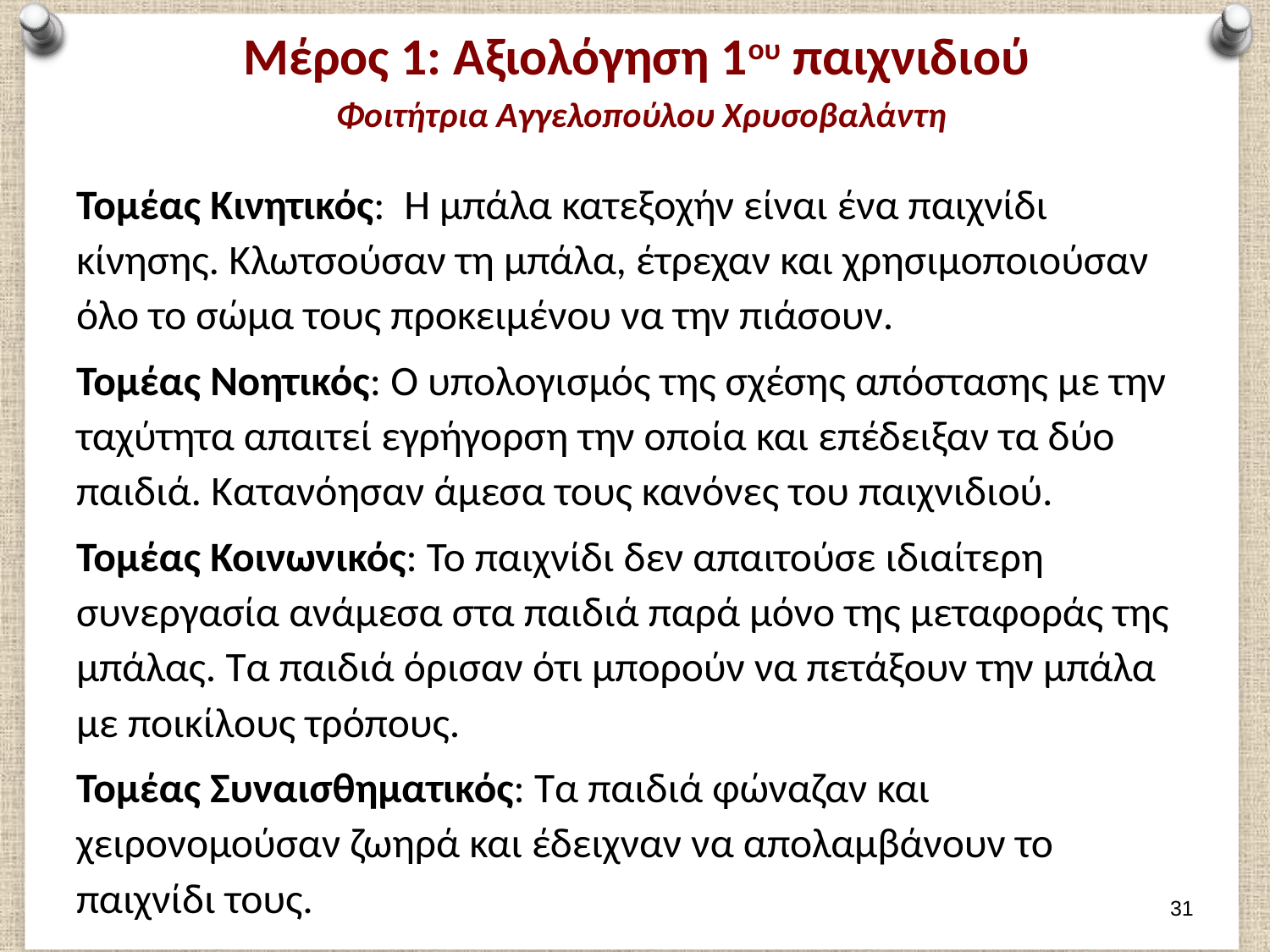

# Μέρος 1: Αξιολόγηση 1ου παιχνιδιού Φοιτήτρια Αγγελοπούλου Χρυσοβαλάντη
Τομέας Κινητικός:  Η μπάλα κατεξοχήν είναι ένα παιχνίδι κίνησης. Κλωτσούσαν τη μπάλα, έτρεχαν και χρησιμοποιούσαν όλο το σώμα τους προκειμένου να την πιάσουν.
Τομέας Νοητικός: Ο υπολογισμός της σχέσης απόστασης με την ταχύτητα απαιτεί εγρήγορση την οποία και επέδειξαν τα δύο παιδιά. Κατανόησαν άμεσα τους κανόνες του παιχνιδιού.
Τομέας Κοινωνικός: Το παιχνίδι δεν απαιτούσε ιδιαίτερη συνεργασία ανάμεσα στα παιδιά παρά μόνο της μεταφοράς της μπάλας. Τα παιδιά όρισαν ότι μπορούν να πετάξουν την μπάλα με ποικίλους τρόπους.
Τομέας Συναισθηματικός: Τα παιδιά φώναζαν και χειρονομούσαν ζωηρά και έδειχναν να απολαμβάνουν το παιχνίδι τους.
31